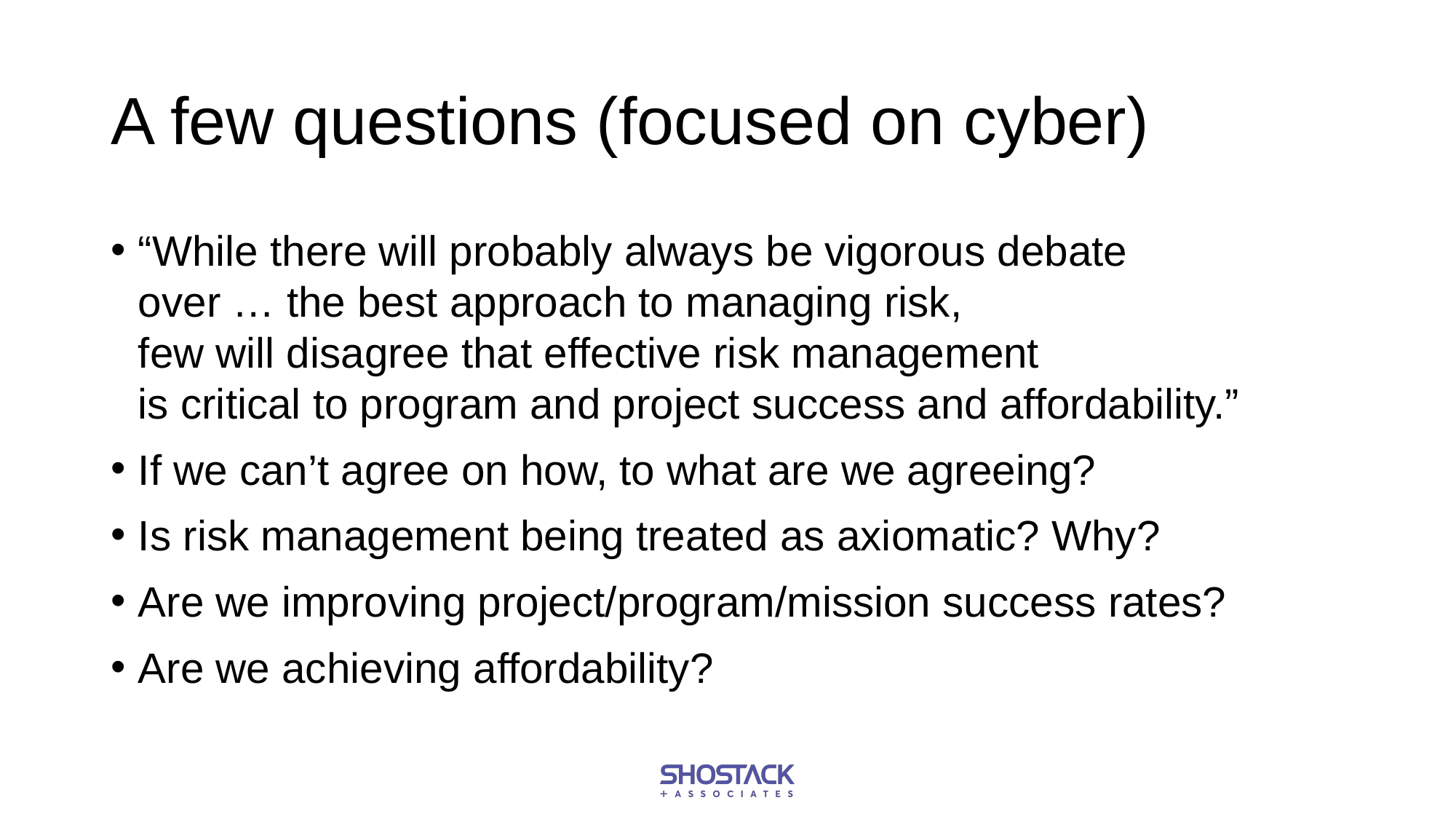

# A few questions (focused on cyber)
“While there will probably always be vigorous debate
over … the best approach to managing risk,
few will disagree that effective risk management
is critical to program and project success and affordability.”
If we can’t agree on how, to what are we agreeing?
Is risk management being treated as axiomatic? Why?
Are we improving project/program/mission success rates?
Are we achieving affordability?